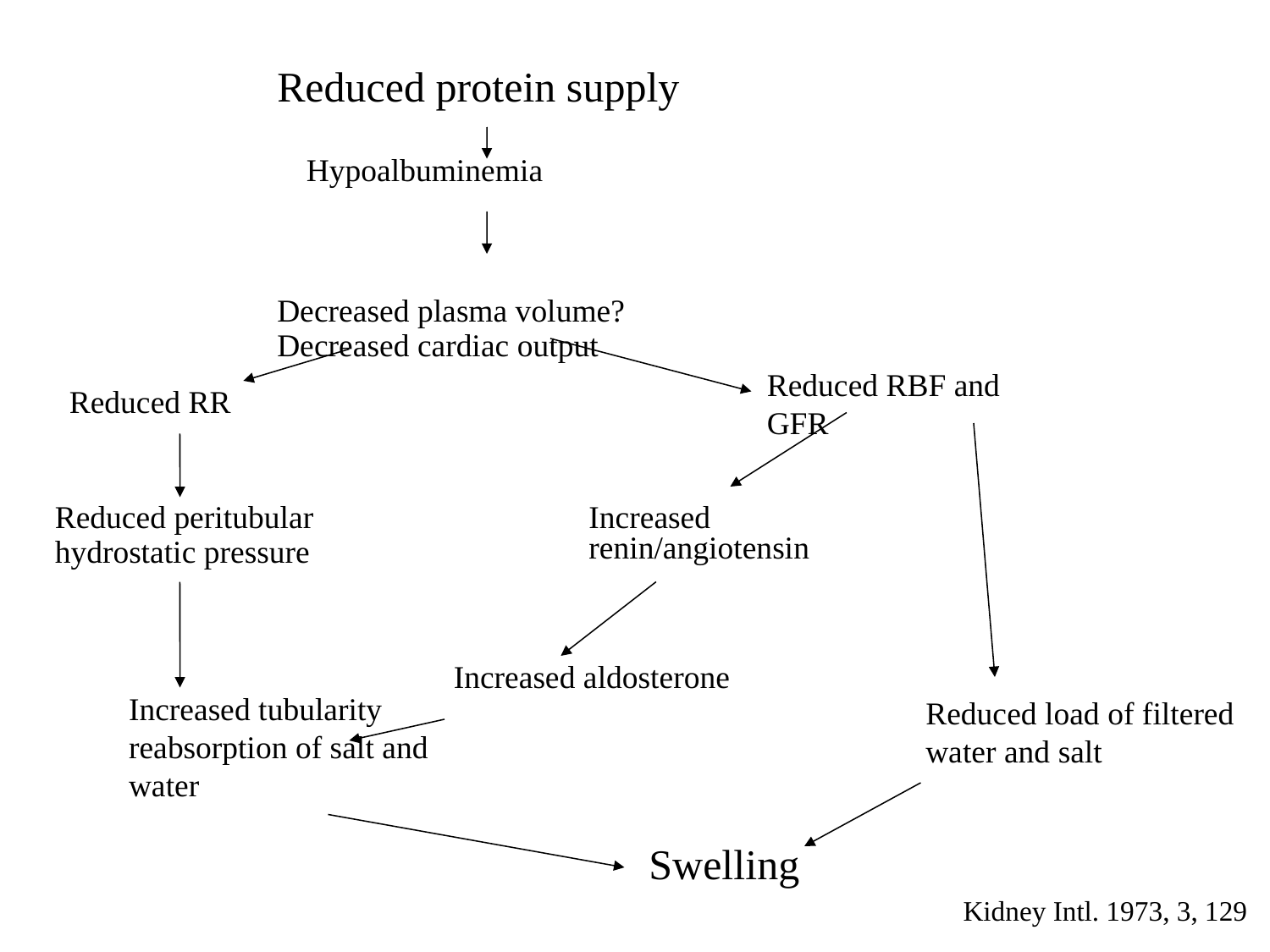

Reduced protein supply

 Hypoalbuminemia

Decreased plasma volume?
Decreased cardiac output

Reduced RBF and GFR
Reduced RR

Reduced peritubular
hydrostatic pressure
Increased
renin/angiotensin

Increased aldosterone
Increased tubularity
reabsorption of salt and water
Reduced load of filtered water and salt

Swelling
Kidney Intl. 1973, 3, 129